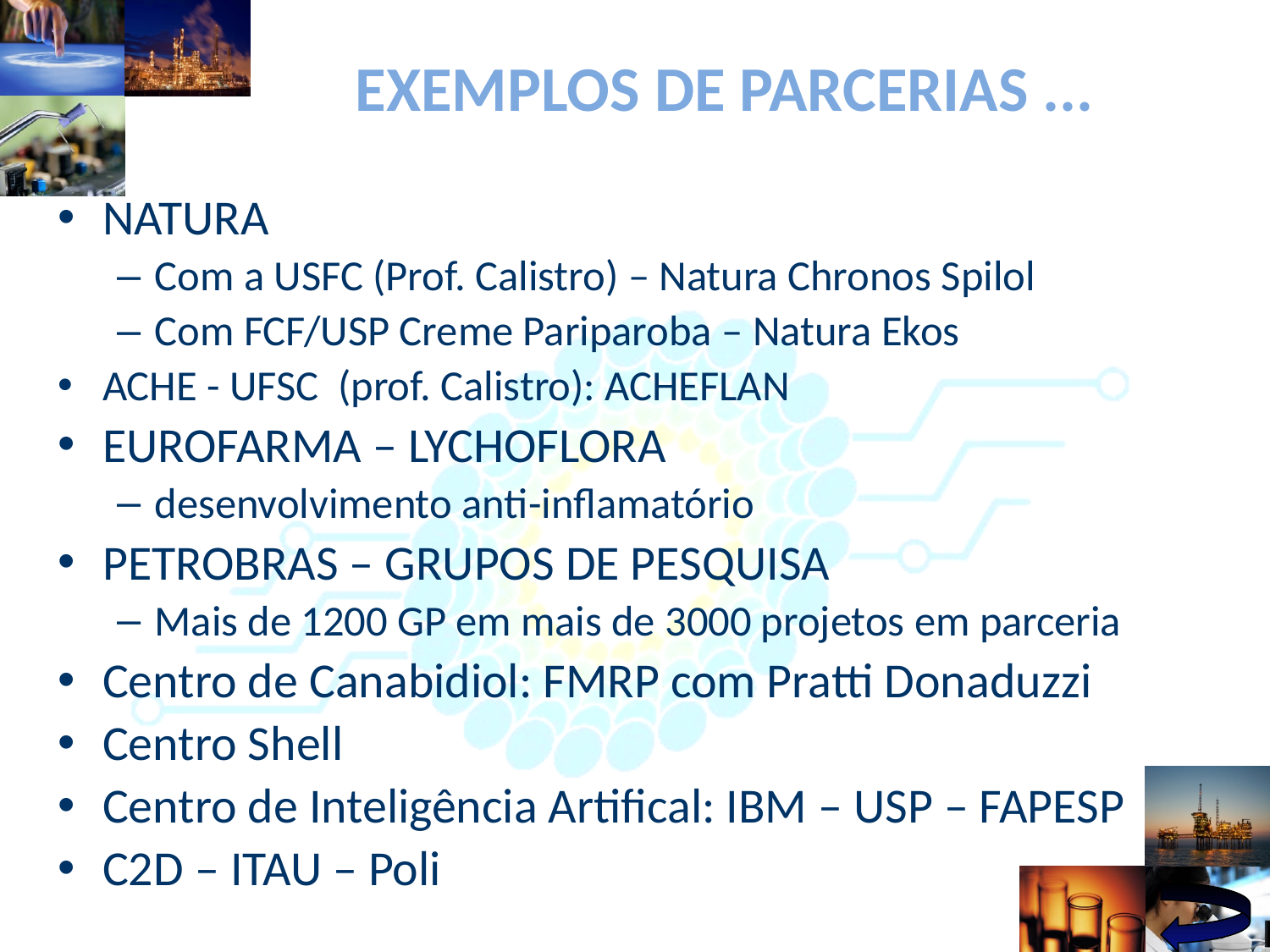

# EXEMPLOS DE PARCERIAS ...

NATURA
Com a USFC (Prof. Calistro) – Natura Chronos Spilol
Com FCF/USP Creme Pariparoba – Natura Ekos
ACHE - UFSC  (prof. Calistro): ACHEFLAN
EUROFARMA – LYCHOFLORA
desenvolvimento anti-inflamatório
PETROBRAS – GRUPOS DE PESQUISA
Mais de 1200 GP em mais de 3000 projetos em parceria
Centro de Canabidiol: FMRP com Pratti Donaduzzi
Centro Shell
Centro de Inteligência Artifical: IBM – USP – FAPESP
C2D – ITAU – Poli